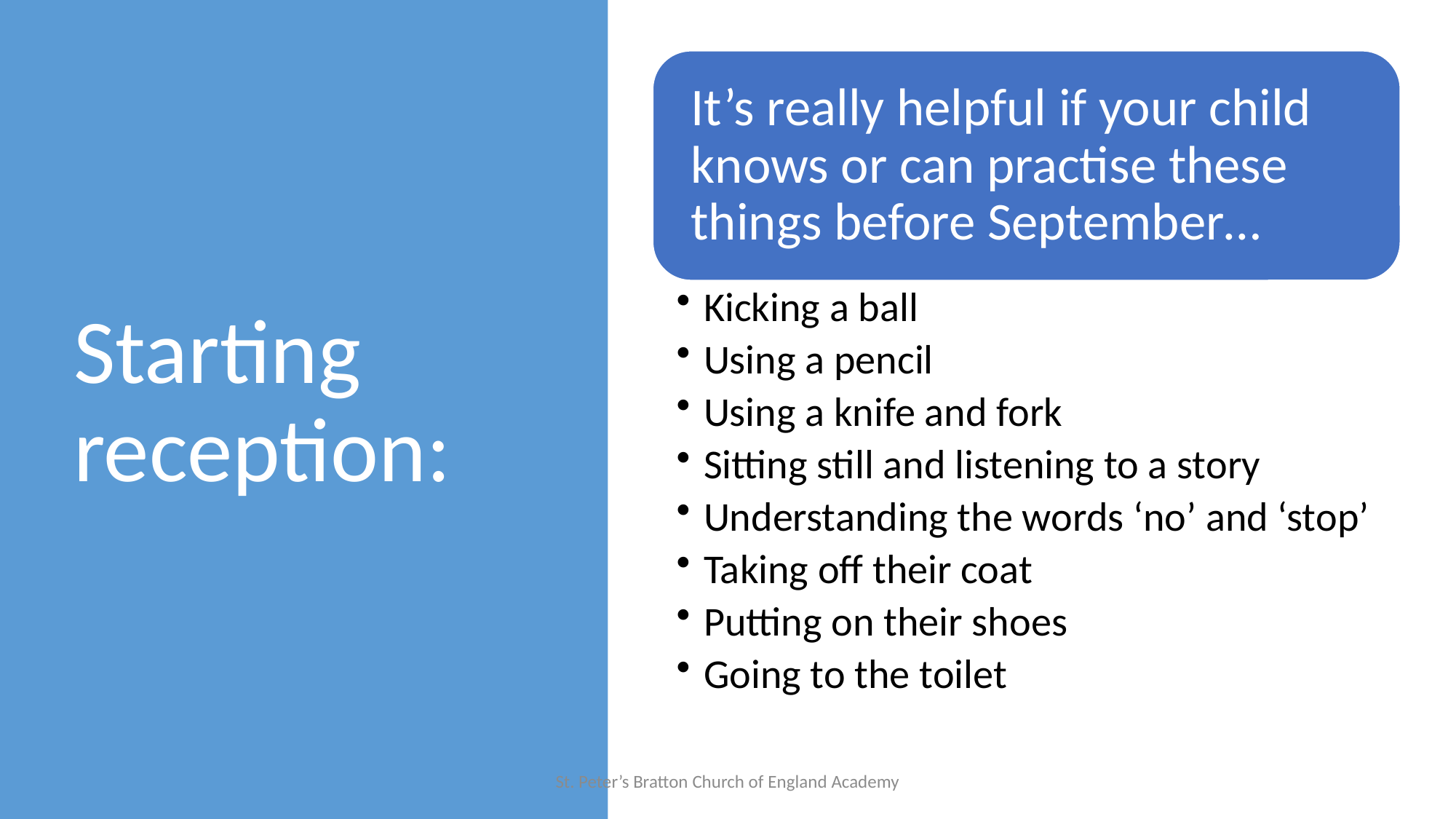

It’s really helpful if your child knows or can practise these things before September…
Kicking a ball
Using a pencil
Using a knife and fork
Sitting still and listening to a story
Understanding the words ‘no’ and ‘stop’
Taking off their coat
Putting on their shoes
Going to the toilet
# Starting reception:
St. Peter’s Bratton Church of England Academy